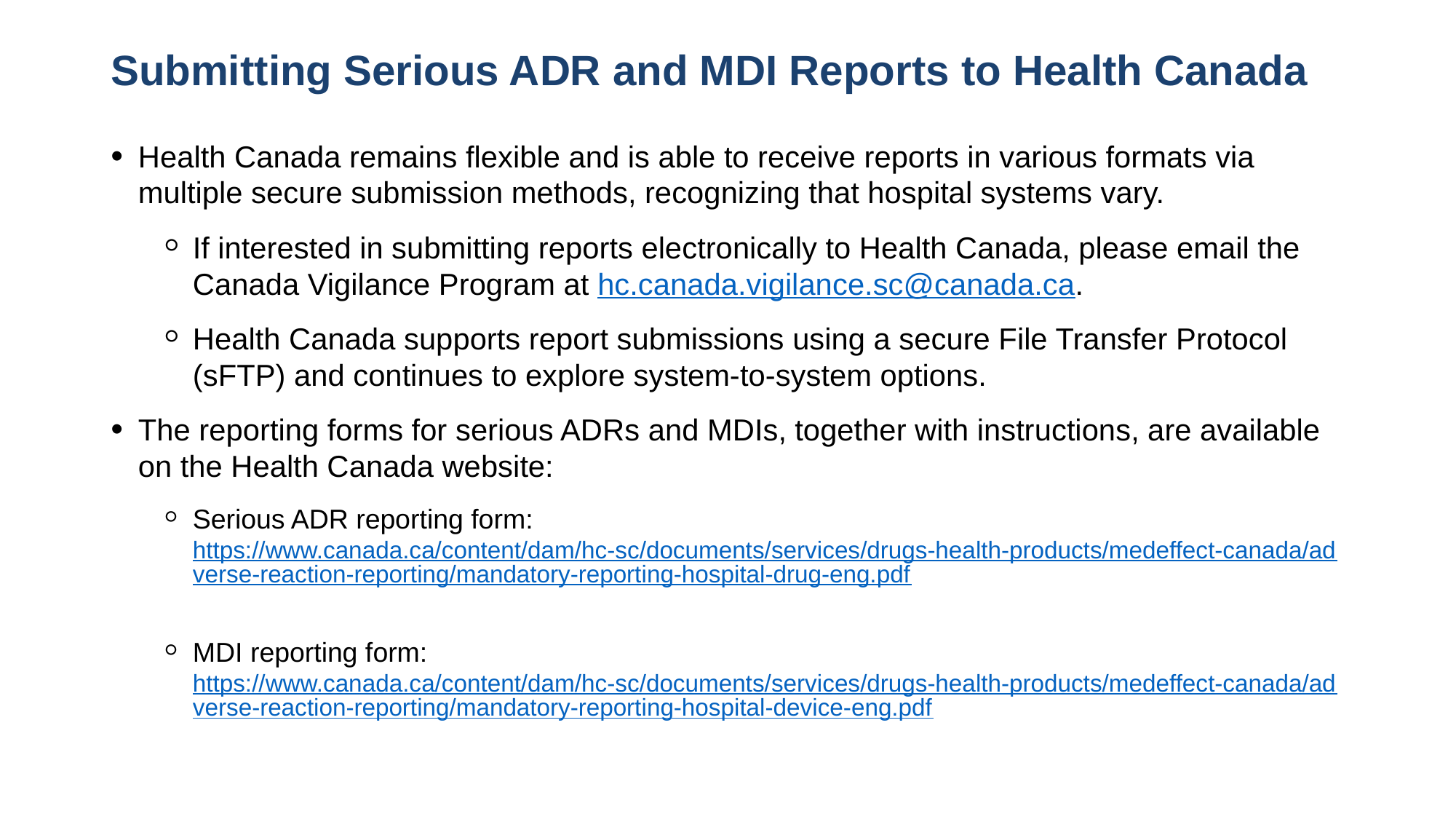

# Submitting Serious ADR and MDI Reports to Health Canada
Health Canada remains flexible and is able to receive reports in various formats via multiple secure submission methods, recognizing that hospital systems vary.
If interested in submitting reports electronically to Health Canada, please email the Canada Vigilance Program at hc.canada.vigilance.sc@canada.ca.
Health Canada supports report submissions using a secure File Transfer Protocol (sFTP) and continues to explore system-to-system options.
The reporting forms for serious ADRs and MDIs, together with instructions, are available on the Health Canada website:
Serious ADR reporting form: https://www.canada.ca/content/dam/hc-sc/documents/services/drugs-health-products/medeffect-canada/adverse-reaction-reporting/mandatory-reporting-hospital-drug-eng.pdf
MDI reporting form: https://www.canada.ca/content/dam/hc-sc/documents/services/drugs-health-products/medeffect-canada/adverse-reaction-reporting/mandatory-reporting-hospital-device-eng.pdf